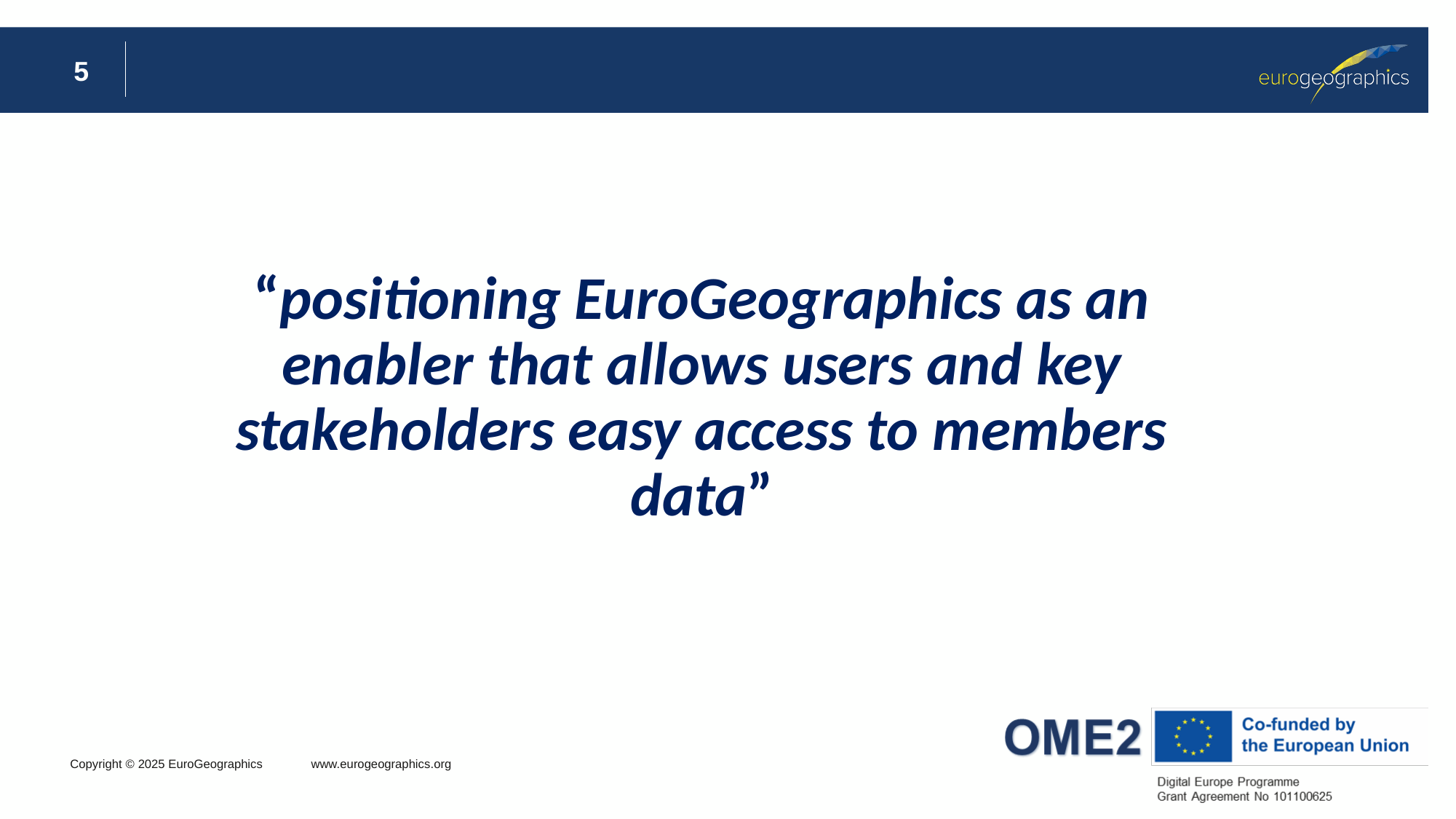

5
“positioning EuroGeographics as an enabler that allows users and key stakeholders easy access to members data”
Copyright © 2025 EuroGeographics              www.eurogeographics.org